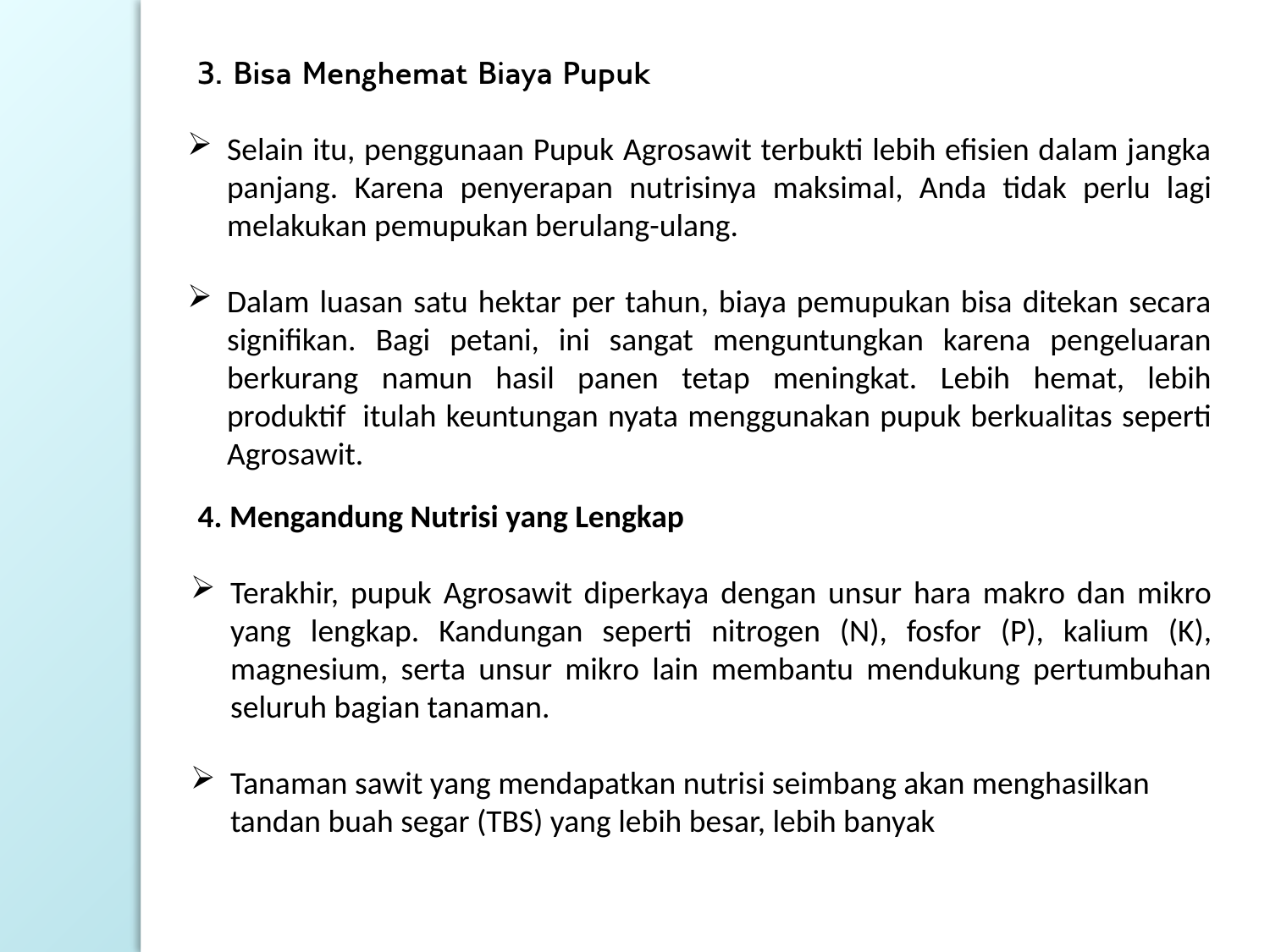

3. Bisa Menghemat Biaya Pupuk

Selain itu, penggunaan Pupuk Agrosawit terbukti lebih efisien dalam jangka panjang. Karena penyerapan nutrisinya maksimal, Anda tidak perlu lagi melakukan pemupukan berulang-ulang.

Dalam luasan satu hektar per tahun, biaya pemupukan bisa ditekan secara signifikan. Bagi petani, ini sangat menguntungkan karena pengeluaran berkurang namun hasil panen tetap meningkat. Lebih hemat, lebih produktif  itulah keuntungan nyata menggunakan pupuk berkualitas seperti Agrosawit.
 4. Mengandung Nutrisi yang Lengkap

Terakhir, pupuk Agrosawit diperkaya dengan unsur hara makro dan mikro yang lengkap. Kandungan seperti nitrogen (N), fosfor (P), kalium (K), magnesium, serta unsur mikro lain membantu mendukung pertumbuhan seluruh bagian tanaman.

Tanaman sawit yang mendapatkan nutrisi seimbang akan menghasilkan tandan buah segar (TBS) yang lebih besar, lebih banyak